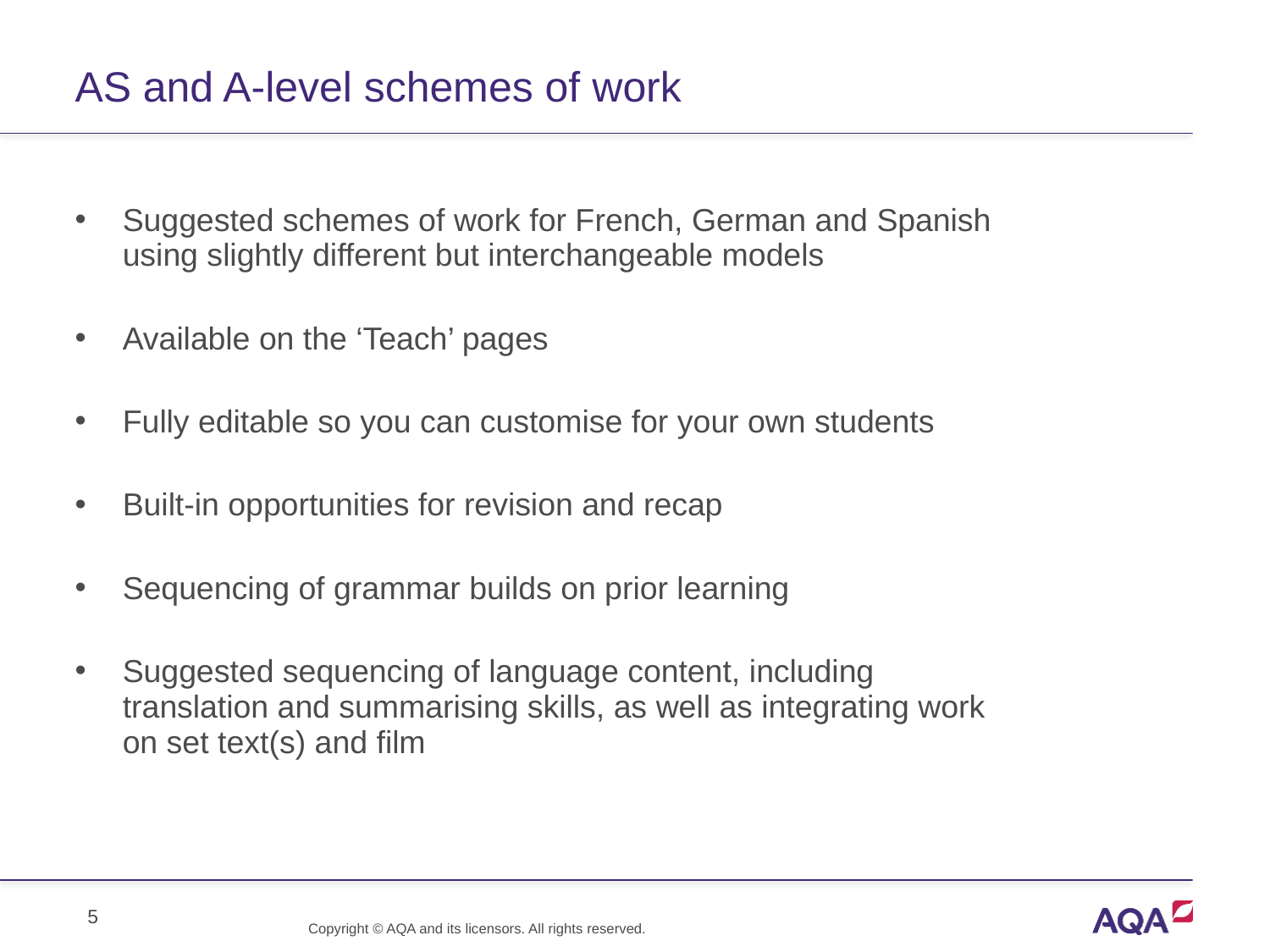

# AS and A-level schemes of work
Suggested schemes of work for French, German and Spanish using slightly different but interchangeable models

Available on the ‘Teach’ pages

Fully editable so you can customise for your own students

Built-in opportunities for revision and recap

Sequencing of grammar builds on prior learning

Suggested sequencing of language content, including translation and summarising skills, as well as integrating work on set text(s) and film

Copyright © AQA and its licensors. All rights reserved.